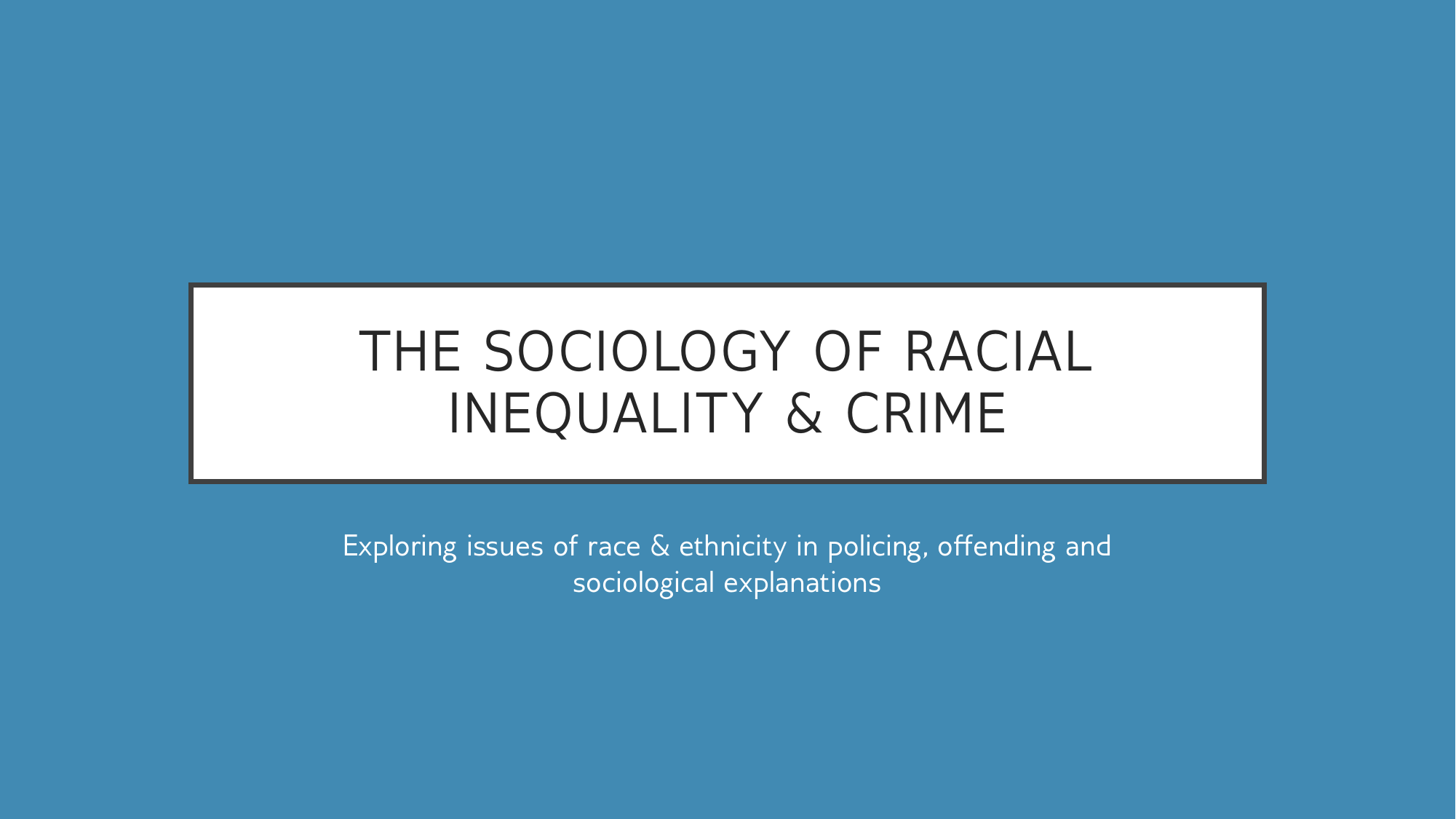

# The sociology of racial inequality & Crime
Exploring issues of race & ethnicity in policing, offending and sociological explanations